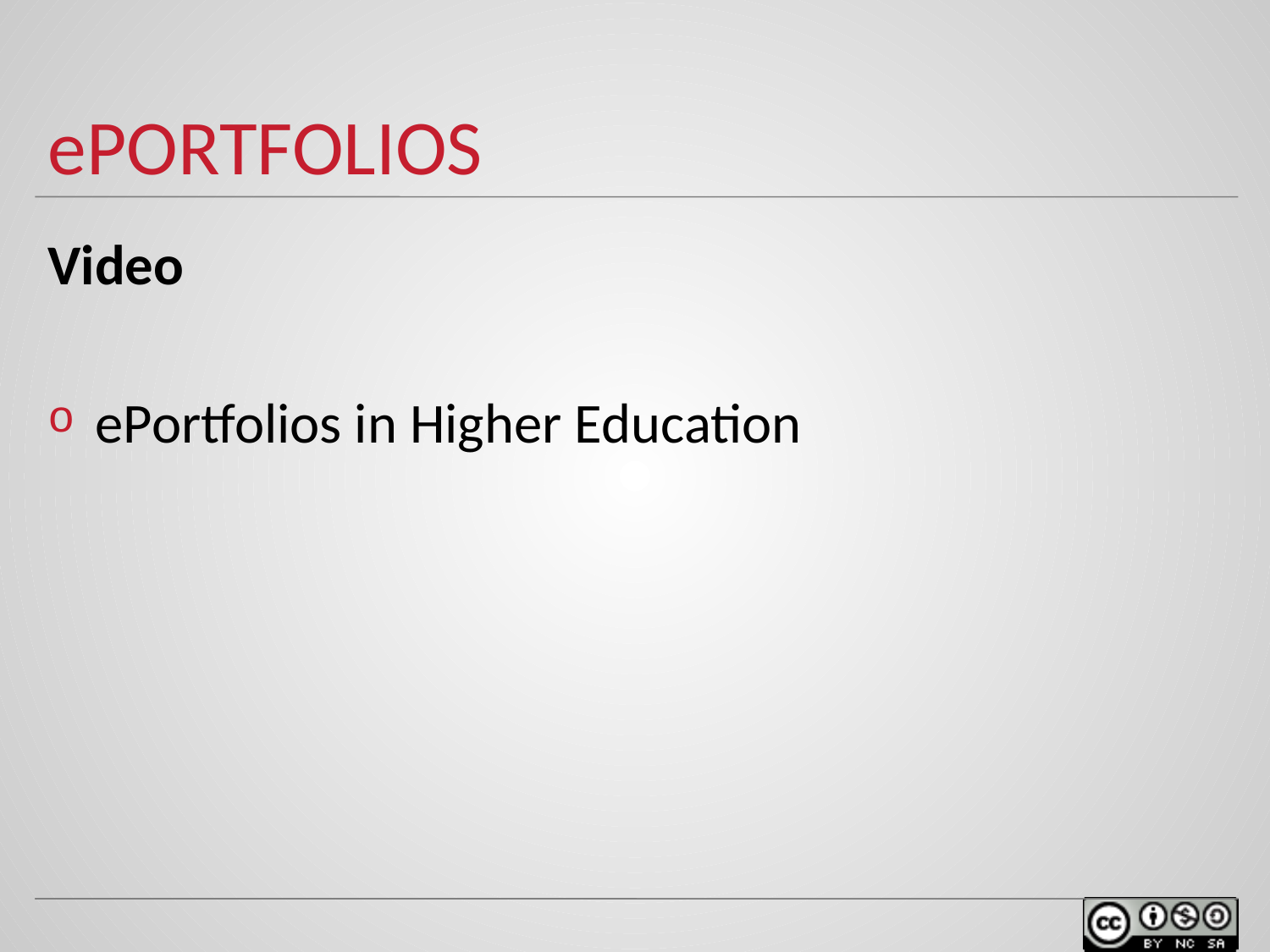

# ePORTFOLIOS
Video

ePortfolios in Higher Education